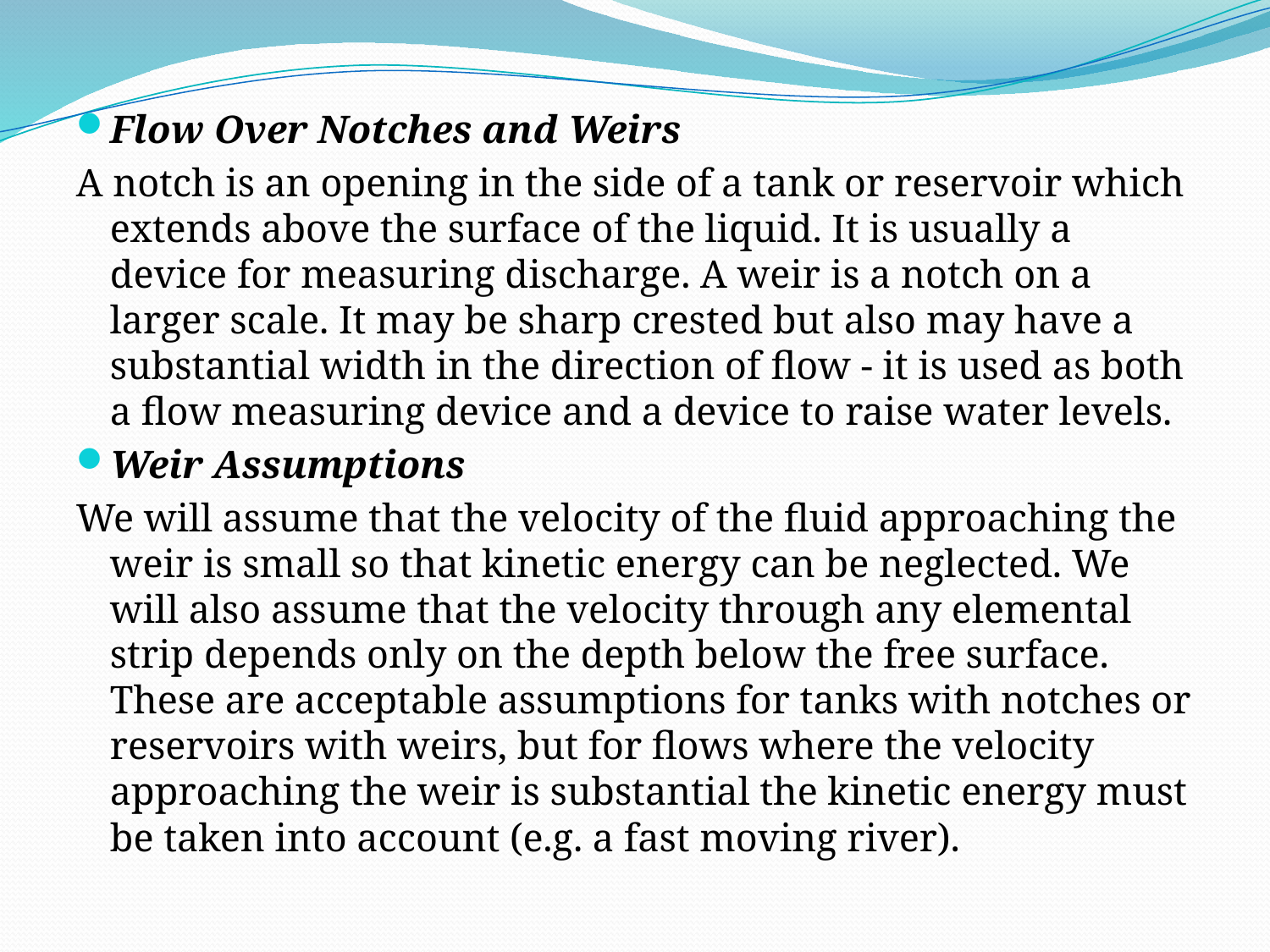

Flow Over Notches and Weirs
A notch is an opening in the side of a tank or reservoir which extends above the surface of the liquid. It is usually a device for measuring discharge. A weir is a notch on a larger scale. It may be sharp crested but also may have a substantial width in the direction of flow - it is used as both a flow measuring device and a device to raise water levels.
Weir Assumptions
We will assume that the velocity of the fluid approaching the weir is small so that kinetic energy can be neglected. We will also assume that the velocity through any elemental strip depends only on the depth below the free surface. These are acceptable assumptions for tanks with notches or reservoirs with weirs, but for flows where the velocity approaching the weir is substantial the kinetic energy must be taken into account (e.g. a fast moving river).